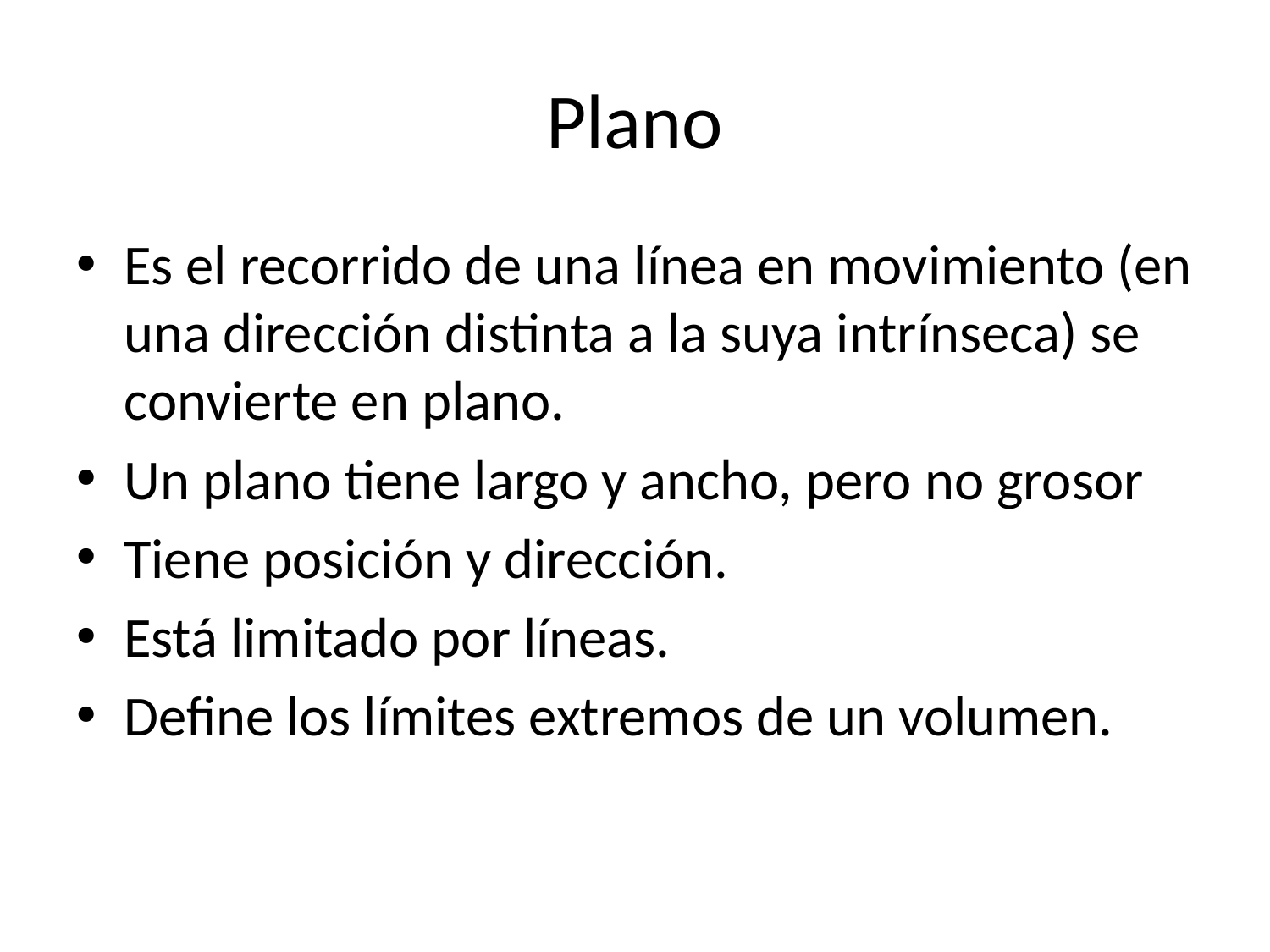

# Plano
Es el recorrido de una línea en movimiento (en una dirección distinta a la suya intrínseca) se convierte en plano.
Un plano tiene largo y ancho, pero no grosor
Tiene posición y dirección.
Está limitado por líneas.
Define los límites extremos de un volumen.